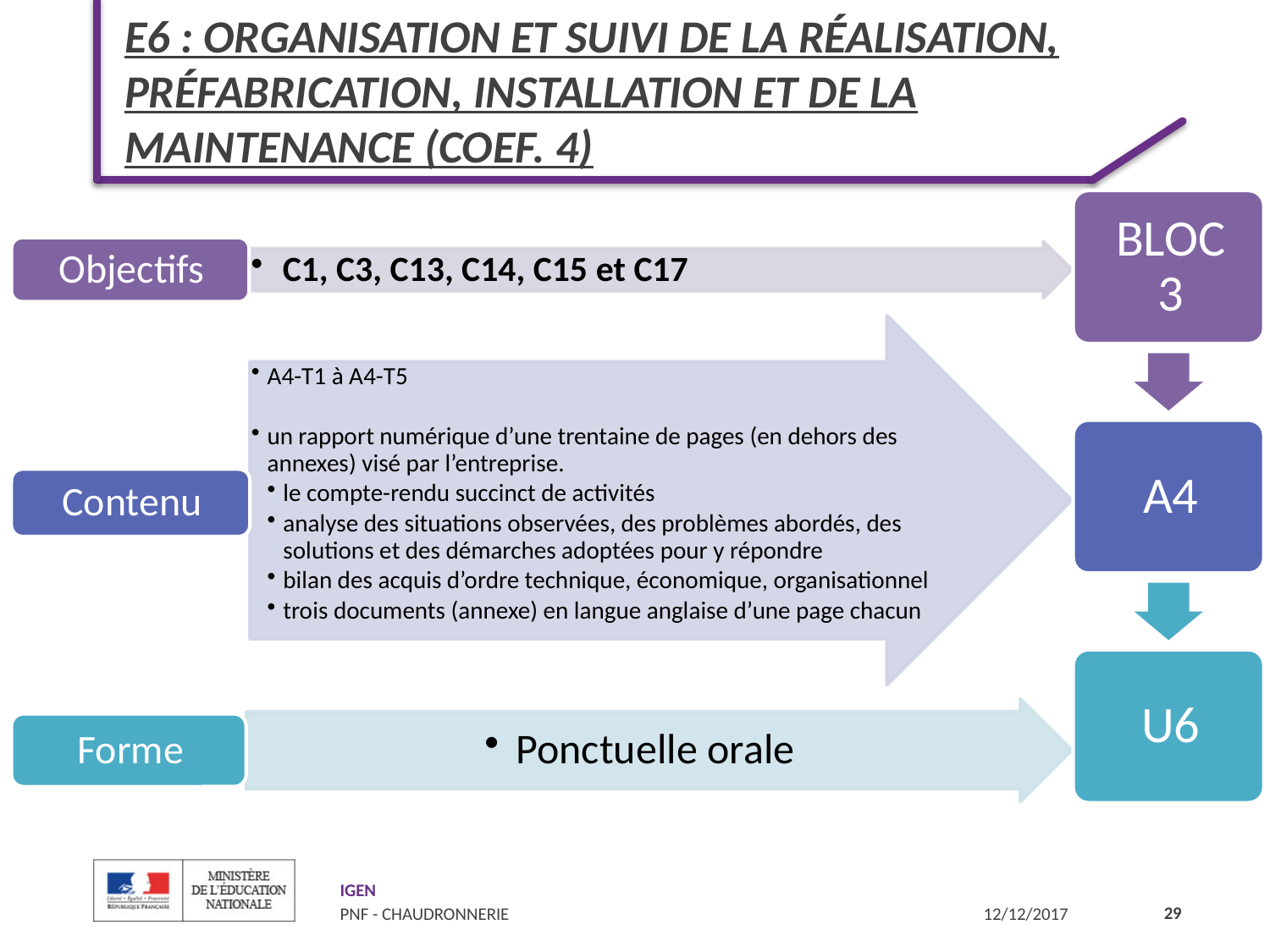

# E6 : Organisation et suivi de la réalisation, préfabrication, installation et de la maintenance (coef. 4)
BLOC 3

A4

U6
C1, C3, C13, C14, C15 et C17
Objectifs
A4-T1 à A4-T5

un rapport numérique d’une trentaine de pages (en dehors des annexes) visé par l’entreprise.
le compte-rendu succinct de activités
analyse des situations observées, des problèmes abordés, des solutions et des démarches adoptées pour y répondre
bilan des acquis d’ordre technique, économique, organisationnel
trois documents (annexe) en langue anglaise d’une page chacun

Contenu
Ponctuelle orale
Forme
29